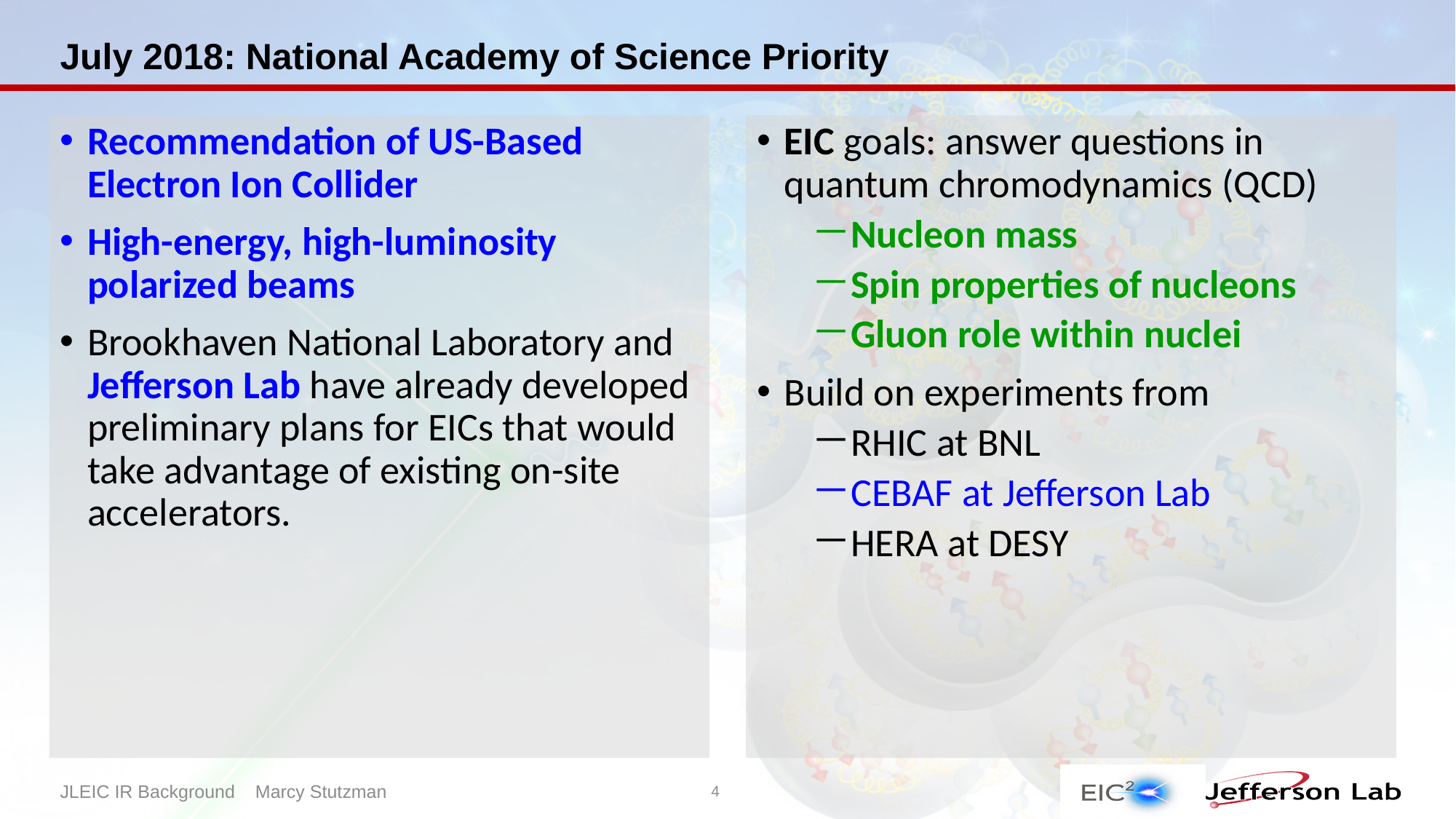

# July 2018: National Academy of Science Priority
Recommendation of US-Based Electron Ion Collider
High-energy, high-luminosity polarized beams
Brookhaven National Laboratory and Jefferson Lab have already developed preliminary plans for EICs that would take advantage of existing on-site accelerators.
EIC goals: answer questions in quantum chromodynamics (QCD)
Nucleon mass
Spin properties of nucleons
Gluon role within nuclei
Build on experiments from
RHIC at BNL
CEBAF at Jefferson Lab
HERA at DESY
JLEIC IR Background    Marcy Stutzman
4